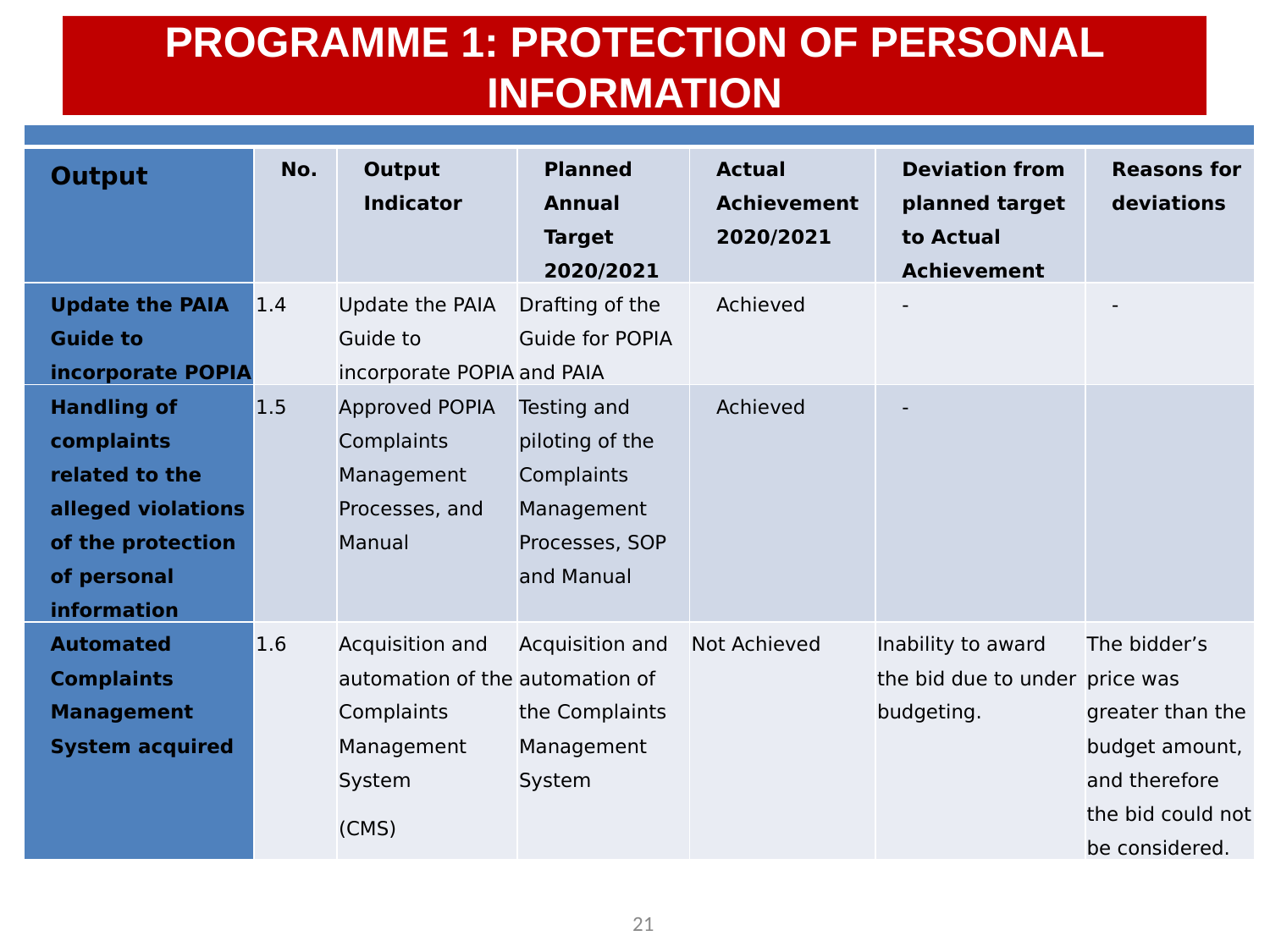

# PROGRAMME 1: PROTECTION OF PERSONAL INFORMATION
|  |  |  |  |  |  |  |
| --- | --- | --- | --- | --- | --- | --- |
| Output | No. | Output Indicator | Planned Annual Target 2020/2021 | Actual Achievement 2020/2021 | Deviation from planned target to Actual Achievement | Reasons for deviations |
| Update the PAIA Guide to incorporate POPIA | 1.4 | Update the PAIA Guide to incorporate POPIA | Drafting of the Guide for POPIA and PAIA | Achieved | - | - |
| Handling of complaints related to the alleged violations of the protection of personal information | 1.5 | Approved POPIA Complaints Management Processes, and Manual | Testing and piloting of the Complaints Management Processes, SOP and Manual | Achieved | - |  |
| Automated Complaints Management System acquired | 1.6 | Acquisition and automation of the Complaints Management System (CMS) | Acquisition and automation of the Complaints Management System | Not Achieved | Inability to award the bid due to under budgeting. | The bidder’s price was greater than the budget amount, and therefore the bid could not be considered. |
21